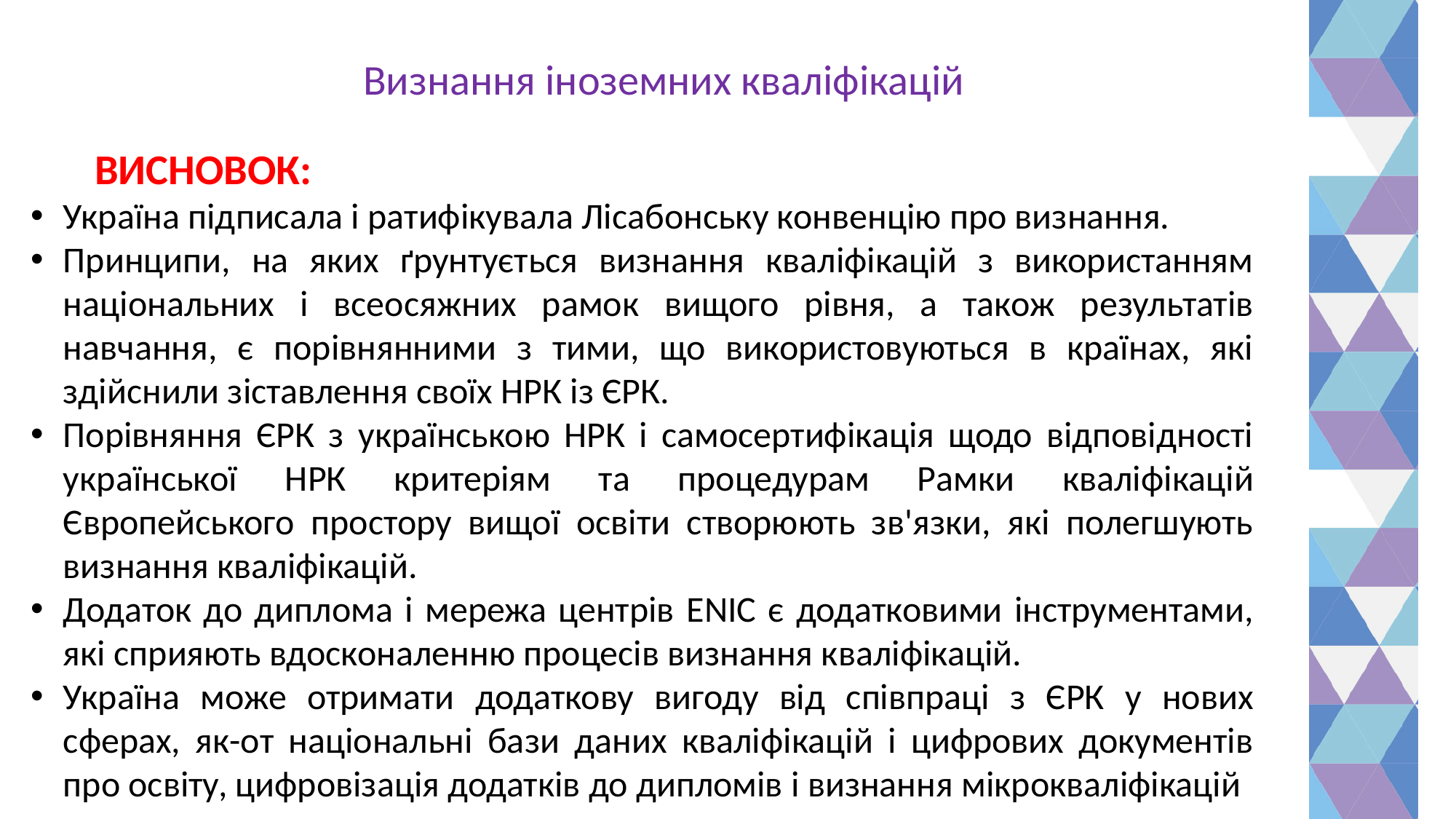

# Визнання іноземних кваліфікацій
	 ВИСНОВОК:
Україна підписала і ратифікувала Лісабонську конвенцію про визнання.
Принципи, на яких ґрунтується визнання кваліфікацій з використанням національних і всеосяжних рамок вищого рівня, а також результатів навчання, є порівнянними з тими, що використовуються в країнах, які здійснили зіставлення своїх НРК із ЄРК.
Порівняння ЄРК з українською НРК і самосертифікація щодо відповідності української НРК критеріям та процедурам Рамки кваліфікацій Європейського простору вищої освіти створюють зв'язки, які полегшують визнання кваліфікацій.
Додаток до диплома і мережа центрів ENIC є додатковими інструментами, які сприяють вдосконаленню процесів визнання кваліфікацій.
Україна може отримати додаткову вигоду від співпраці з ЄРК у нових сферах, як-от національні бази даних кваліфікацій і цифрових документів про освіту, цифровізація додатків до дипломів і визнання мікрокваліфікацій